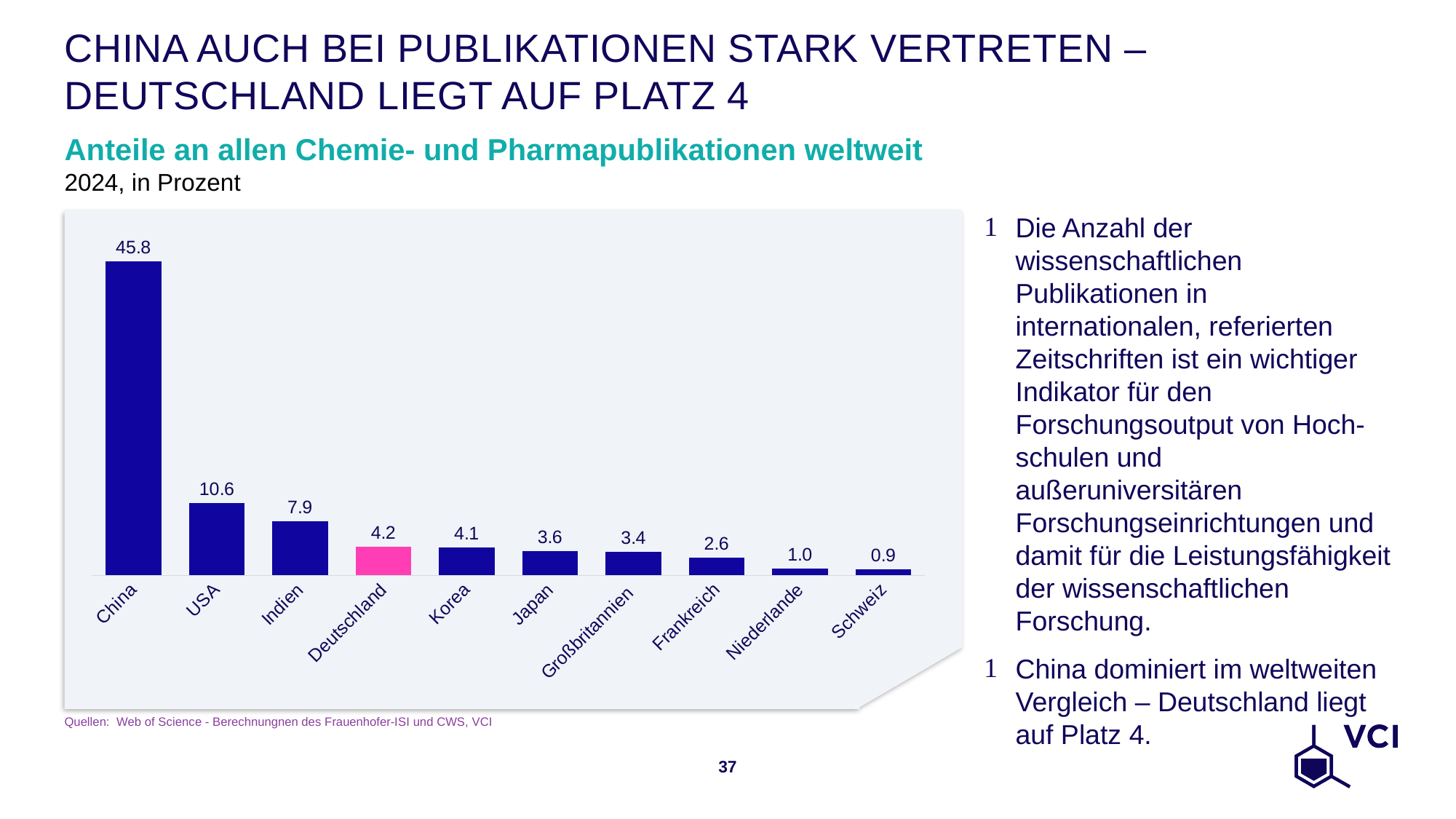

# China auch bei Publikationen stark vertreten – Deutschland liegt auf Platz 4
Anteile an allen Chemie- und Pharmapublikationen weltweit
2024, in Prozent
Die Anzahl der wissenschaftlichen Publikationen in internationalen, referierten Zeitschriften ist ein wichtiger Indikator für den Forschungsoutput von Hoch-schulen und außeruniversitären Forschungseinrichtungen und damit für die Leistungsfähigkeit der wissenschaftlichen Forschung.
China dominiert im weltweiten Vergleich – Deutschland liegt auf Platz 4.

### Chart

| Category |  |
|---|---|
| China | 45.7891929483414 |
| USA | 10.587615710263526 |
| Indien | 7.893842514758474 |
| Deutschland | 4.162306080513862 |
| Korea | 4.05045001249097 |
| Japan | 3.5841204894659495 |
| Großbritannien  | 3.412397793487141 |
| Frankreich | 2.5526590010375383 |
| Niederlande | 1.0262850506728243 |
| Schweiz | 0.9310836084722532 |
Quellen:  Web of Science - Berechnungnen des Frauenhofer-ISI und CWS, VCI

37